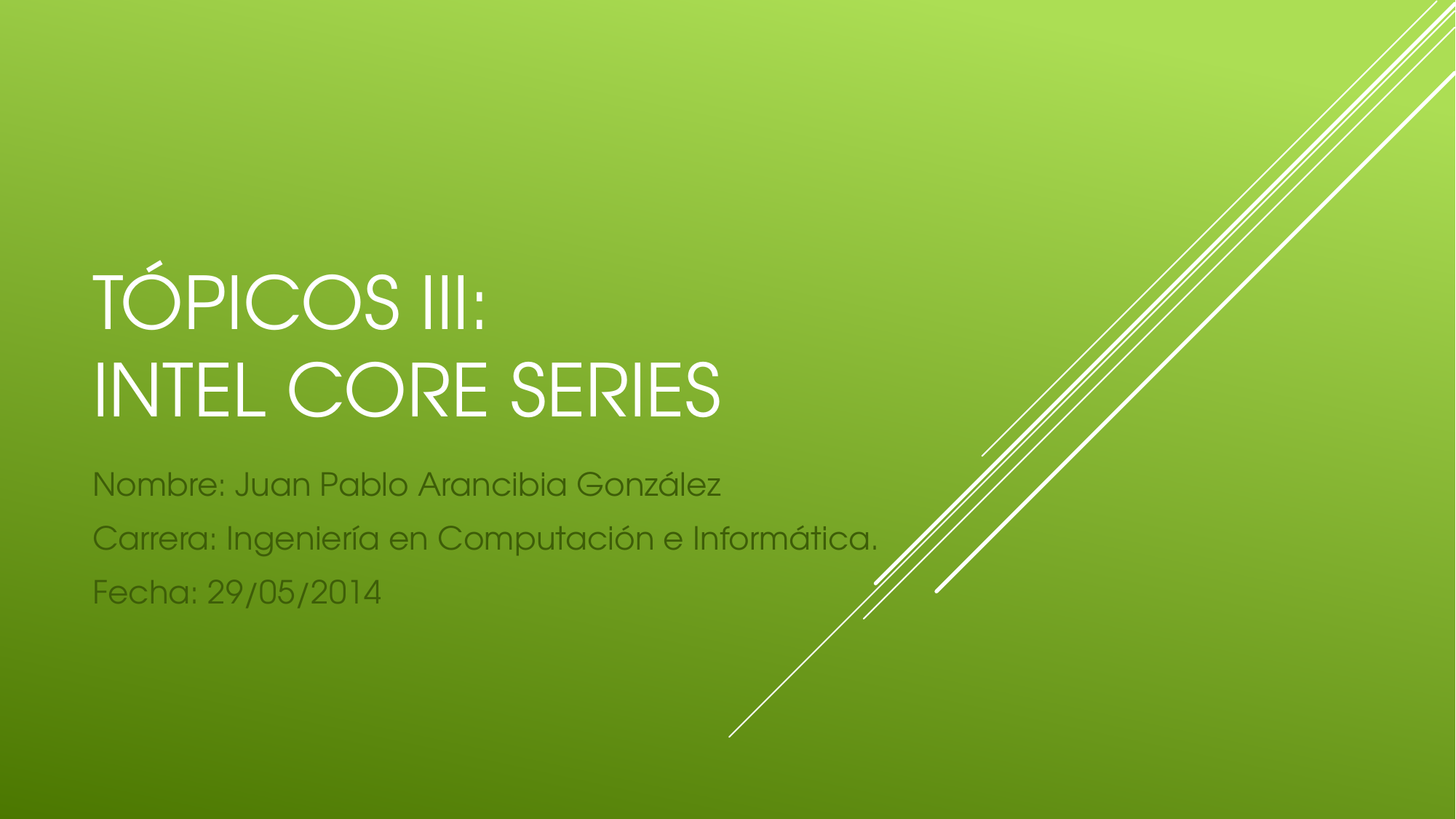

# Tópicos III: Intel Core Series
Nombre: Juan Pablo Arancibia González
Carrera: Ingeniería en Computación e Informática.
Fecha: 29/05/2014